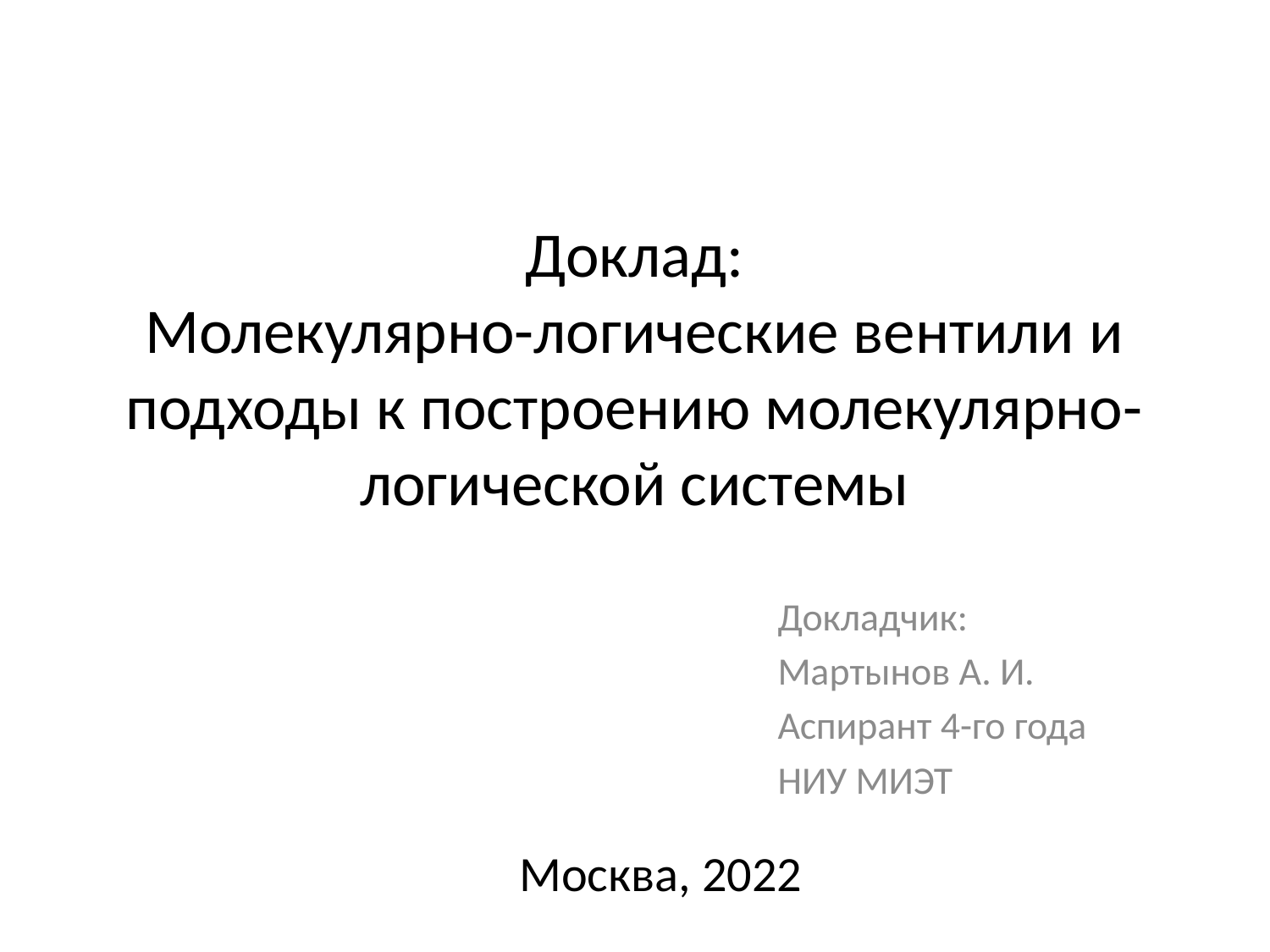

# Доклад: Молекулярно-логические вентили и подходы к построению молекулярно-логической системы
Докладчик:
Мартынов А. И.
Аспирант 4-го года
НИУ МИЭТ
Москва, 2022